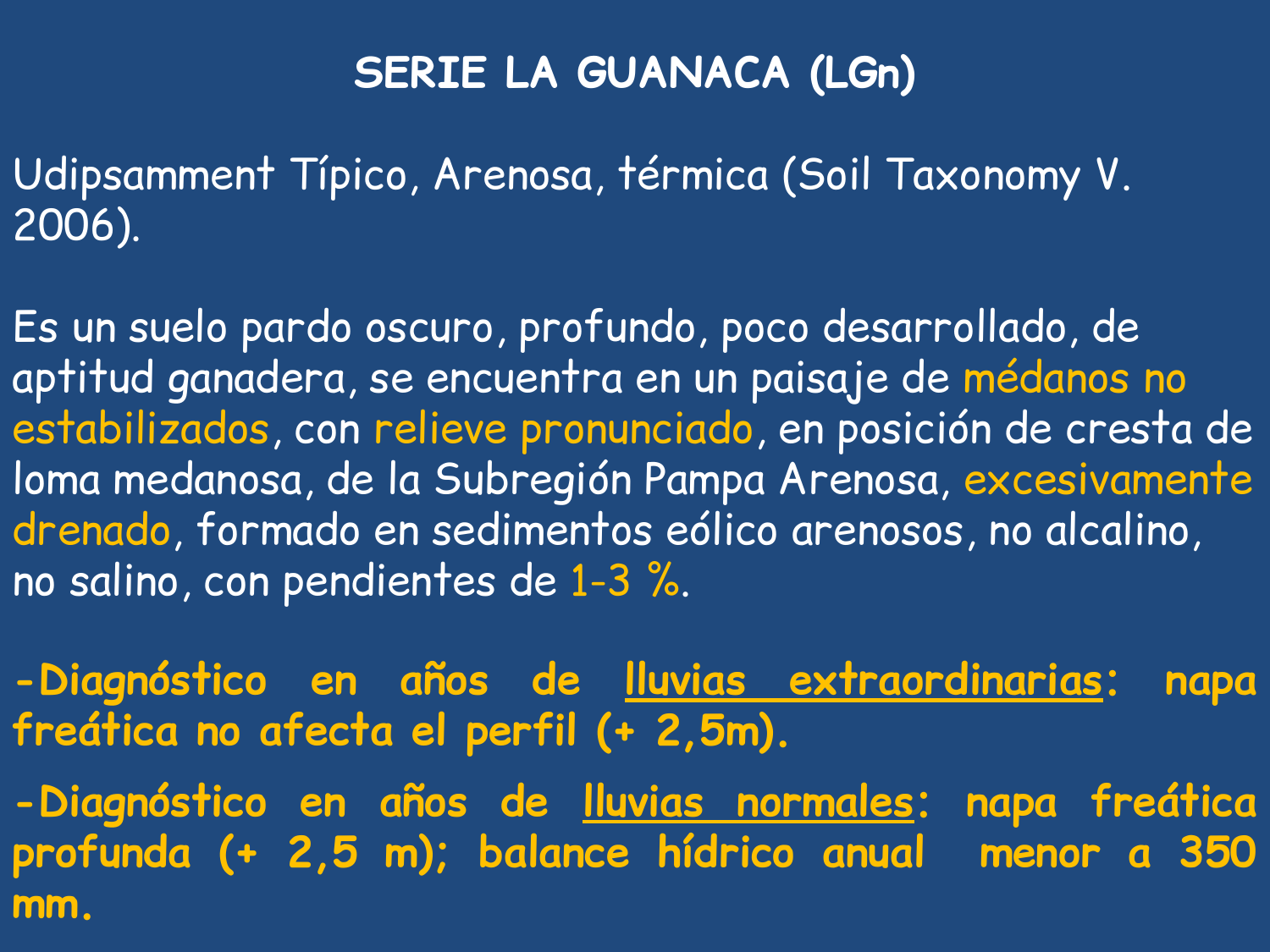

SERIE LA GUANACA (LGn)

Udipsamment Típico, Arenosa, térmica (Soil Taxonomy V. 2006).
Es un suelo pardo oscuro, profundo, poco desarrollado, de aptitud ganadera, se encuentra en un paisaje de médanos no estabilizados, con relieve pronunciado, en posición de cresta de loma medanosa, de la Subregión Pampa Arenosa, excesivamente drenado, formado en sedimentos eólico arenosos, no alcalino, no salino, con pendientes de 1-3 %.
-Diagnóstico en años de lluvias extraordinarias: napa freática no afecta el perfil (+ 2,5m).
-Diagnóstico en años de lluvias normales: napa freática profunda (+ 2,5 m); balance hídrico anual  menor a 350 mm.